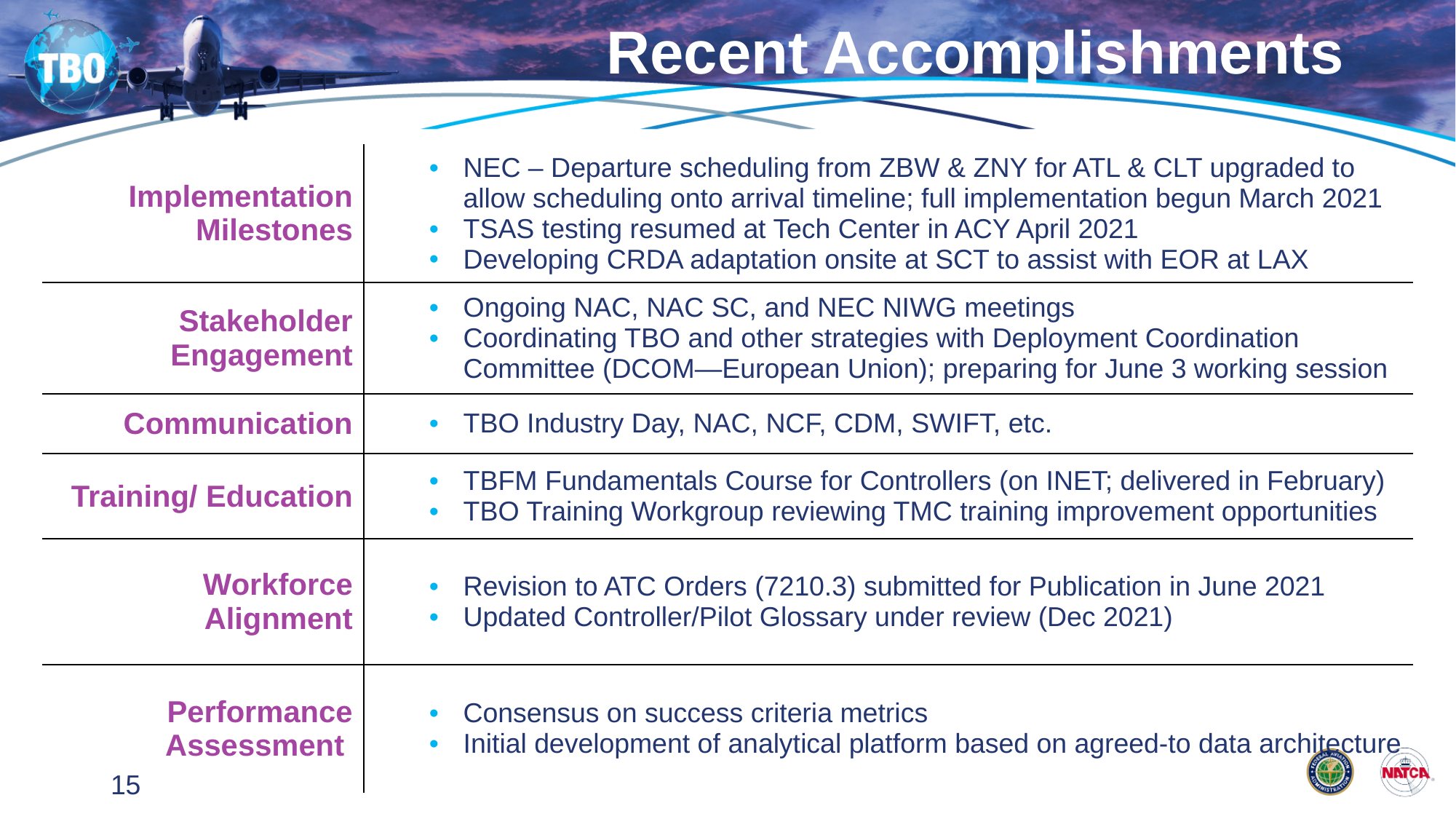

# Recent Accomplishments
| Implementation Milestones | NEC – Departure scheduling from ZBW & ZNY for ATL & CLT upgraded to allow scheduling onto arrival timeline; full implementation begun March 2021 TSAS testing resumed at Tech Center in ACY April 2021 Developing CRDA adaptation onsite at SCT to assist with EOR at LAX |
| --- | --- |
| Stakeholder Engagement | Ongoing NAC, NAC SC, and NEC NIWG meetings Coordinating TBO and other strategies with Deployment Coordination Committee (DCOM—European Union); preparing for June 3 working session |
| Communication | TBO Industry Day, NAC, NCF, CDM, SWIFT, etc. |
| Training/ Education | TBFM Fundamentals Course for Controllers (on INET; delivered in February) TBO Training Workgroup reviewing TMC training improvement opportunities |
| Workforce Alignment | Revision to ATC Orders (7210.3) submitted for Publication in June 2021 Updated Controller/Pilot Glossary under review (Dec 2021) |
| Performance Assessment | Consensus on success criteria metrics Initial development of analytical platform based on agreed-to data architecture |